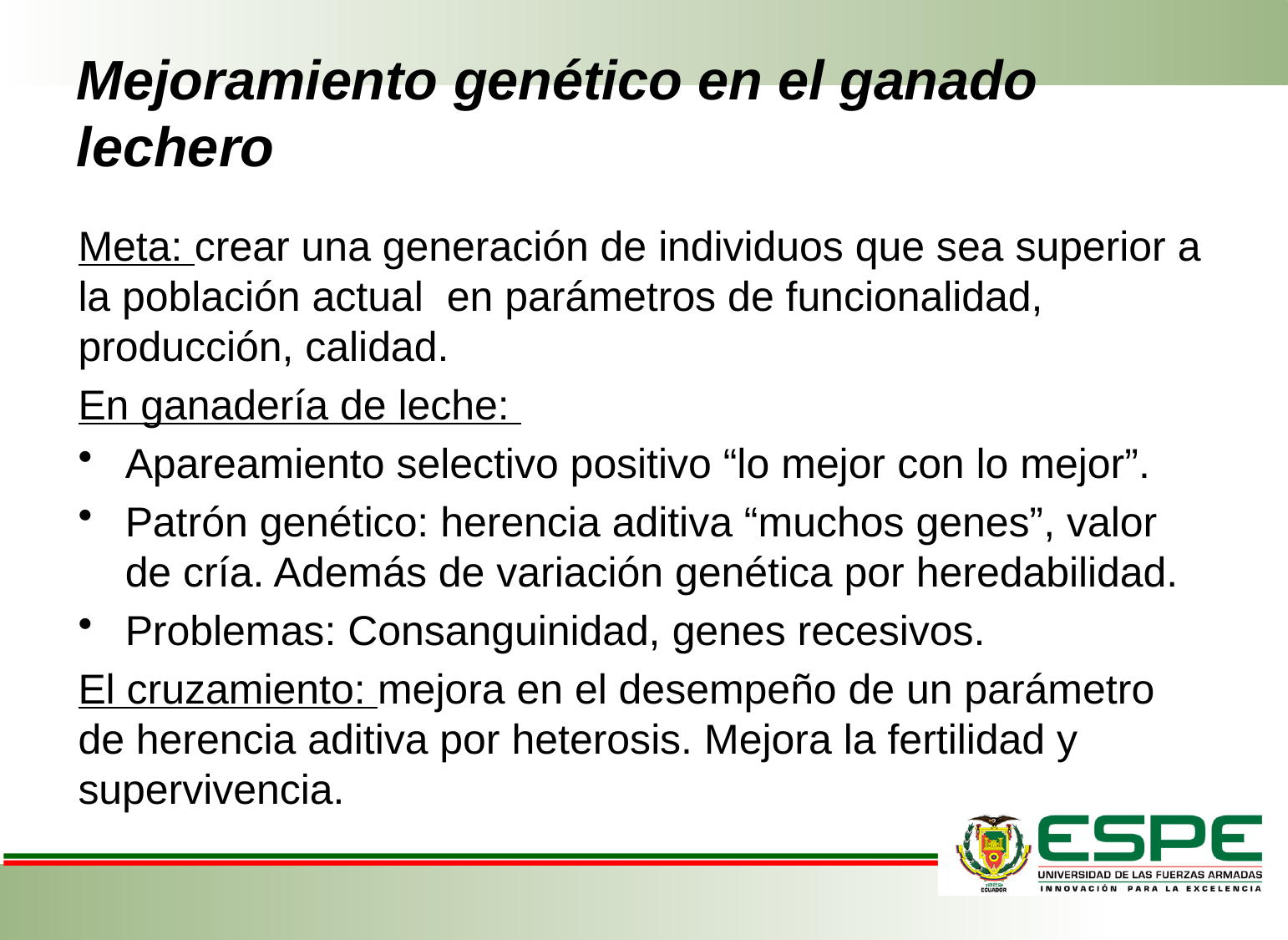

# Mejoramiento genético en el ganado lechero
Meta: crear una generación de individuos que sea superior a la población actual  en parámetros de funcionalidad, producción, calidad.
En ganadería de leche:
Apareamiento selectivo positivo “lo mejor con lo mejor”.
Patrón genético: herencia aditiva “muchos genes”, valor de cría. Además de variación genética por heredabilidad.
Problemas: Consanguinidad, genes recesivos.
El cruzamiento: mejora en el desempeño de un parámetro de herencia aditiva por heterosis. Mejora la fertilidad y supervivencia.